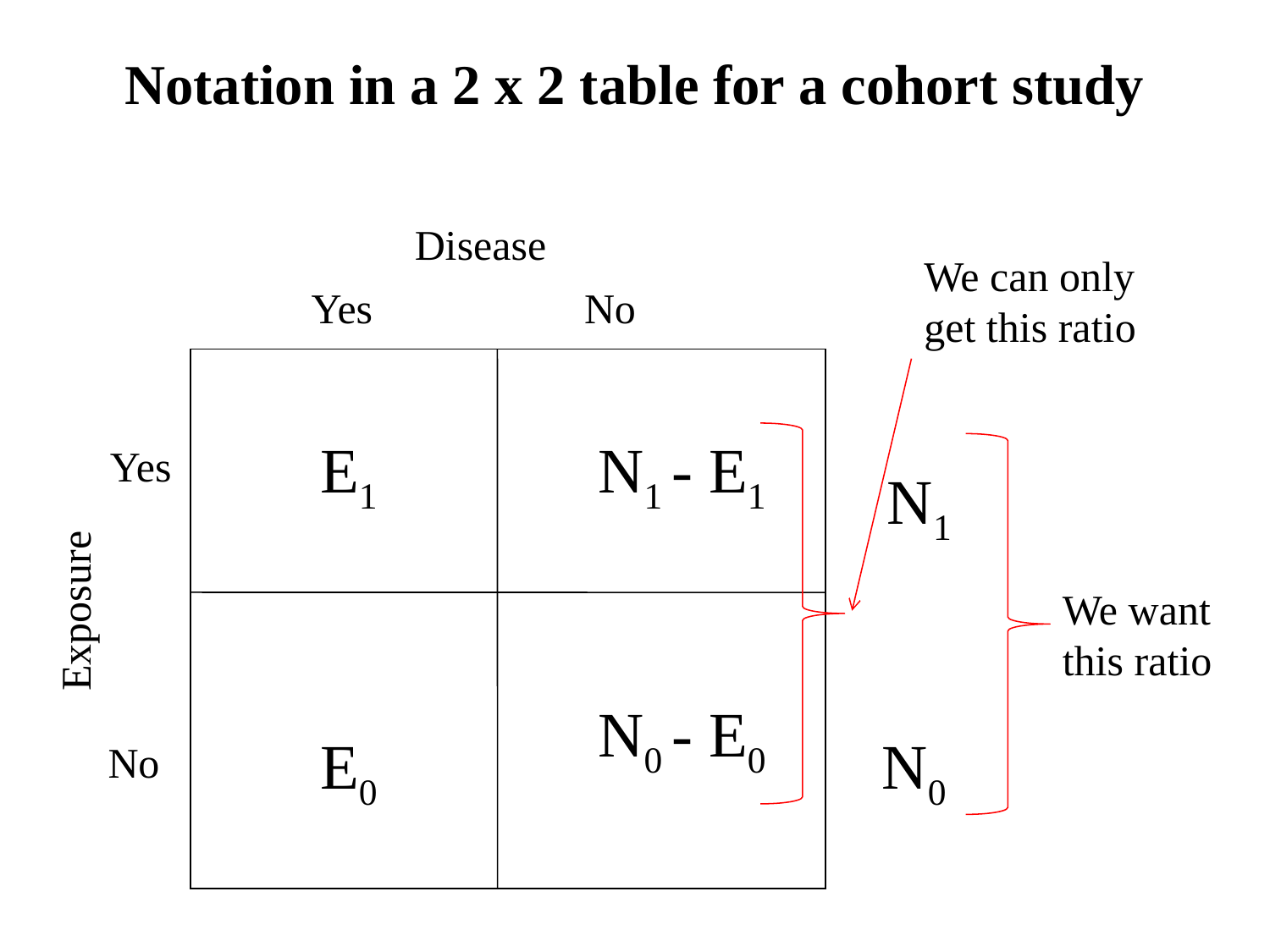

Notation in a 2 x 2 table for a cohort study
Disease
We can only get this ratio
Yes
No

E1
N1 - E1

Yes

 N1
We want this ratio
Exposure

N0 - E0
E0
N0
No